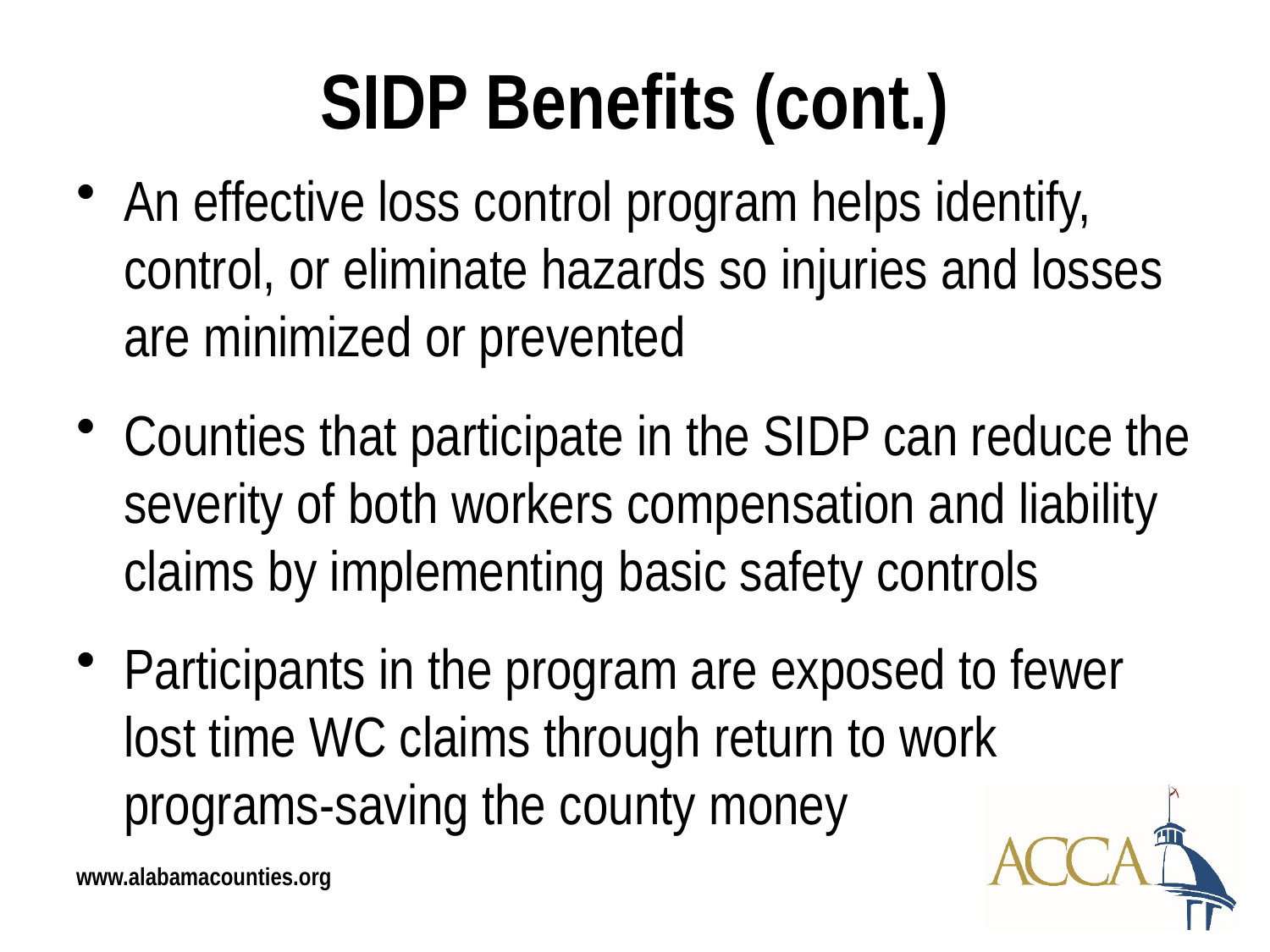

# SIDP Benefits (cont.)
An effective loss control program helps identify, control, or eliminate hazards so injuries and losses are minimized or prevented

Counties that participate in the SIDP can reduce the severity of both workers compensation and liability claims by implementing basic safety controls

Participants in the program are exposed to fewer lost time WC claims through return to work programs-saving the county money
www.alabamacounties.org